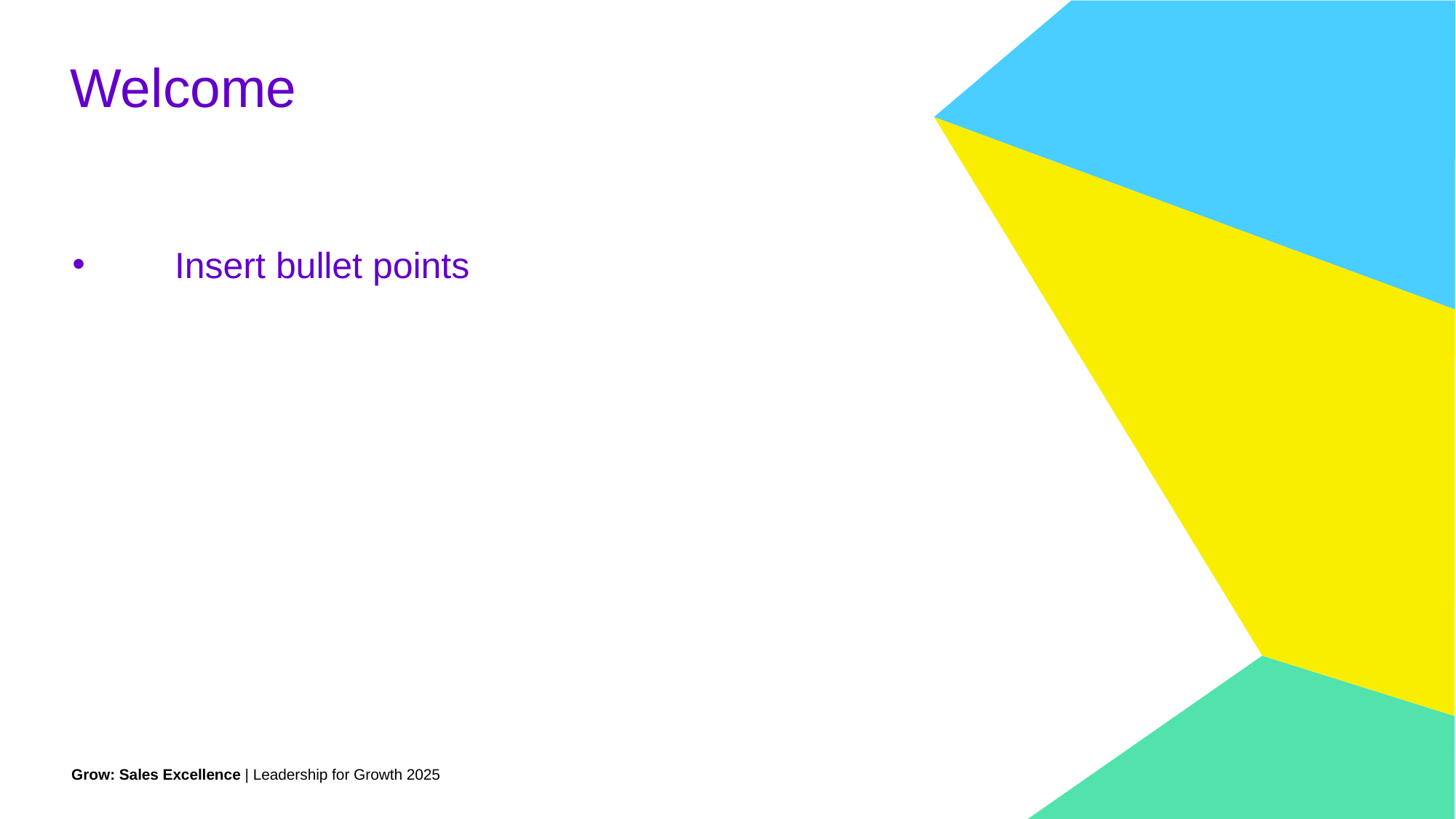

Welcome
# Insert bullet points
Grow: Sales Excellence | Leadership for Growth 2025